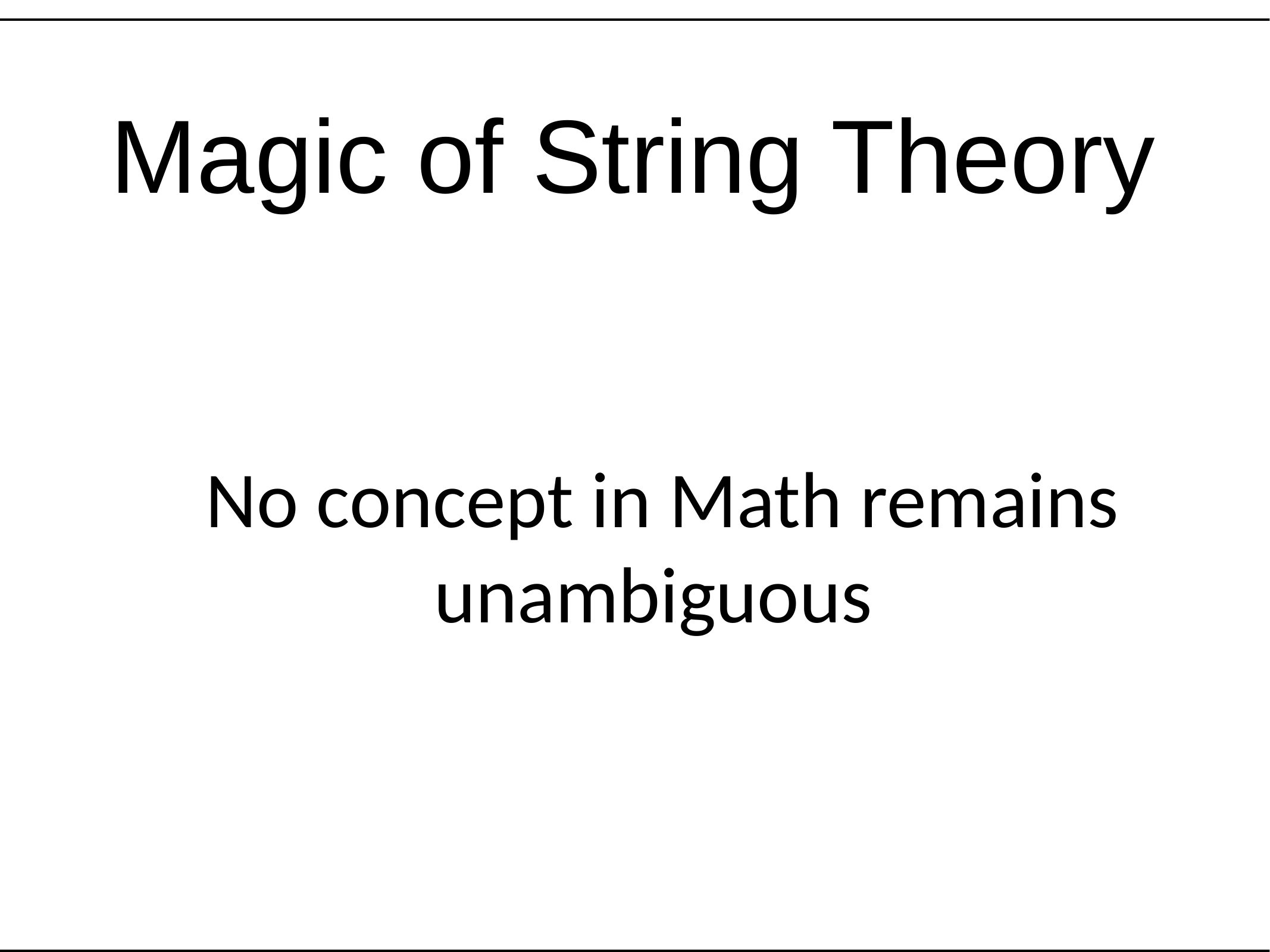

# Magic of String Theory
No concept in Math remains unambiguous